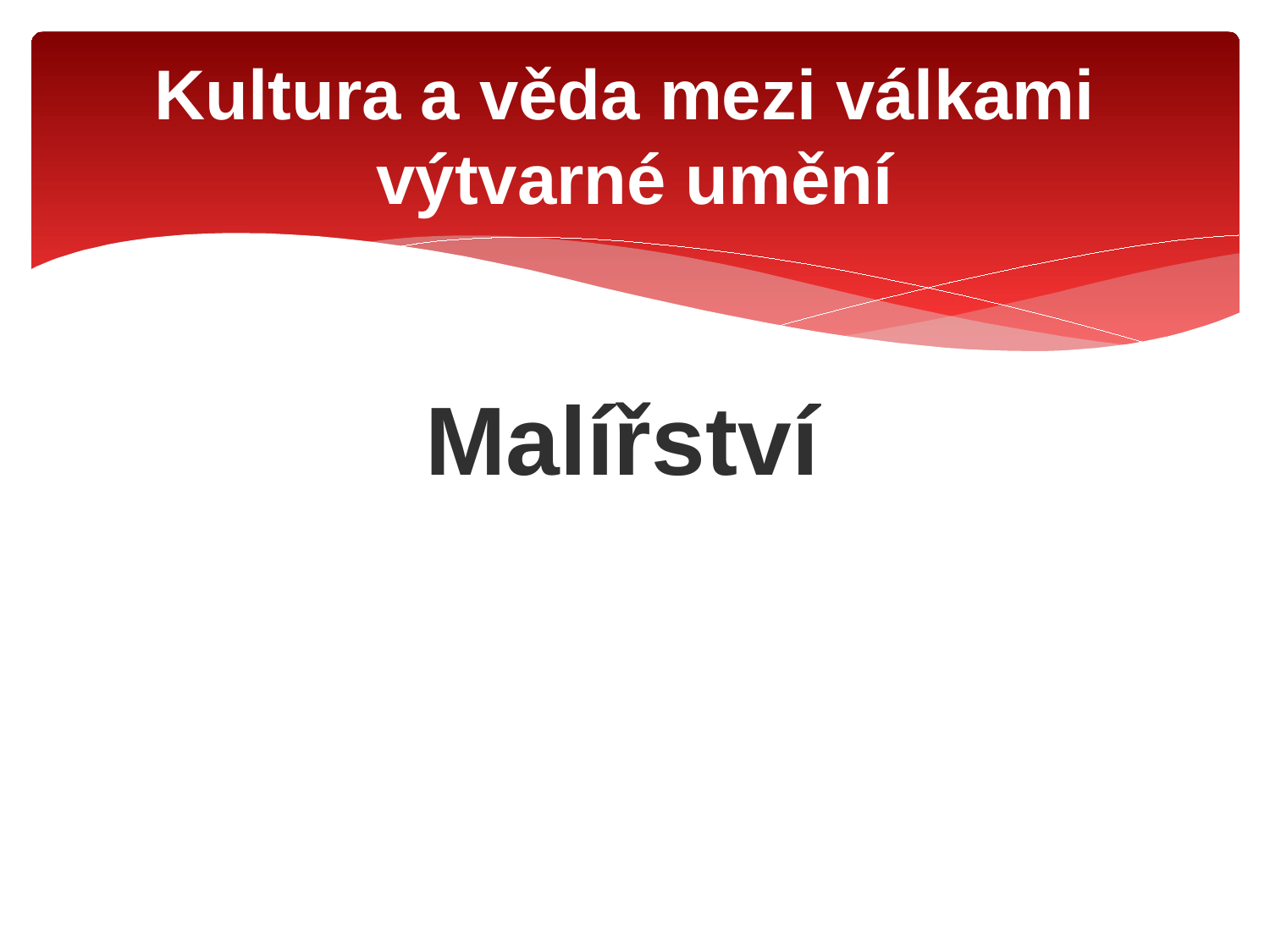

# Kultura a věda mezi válkami  výtvarné umění
Malířství